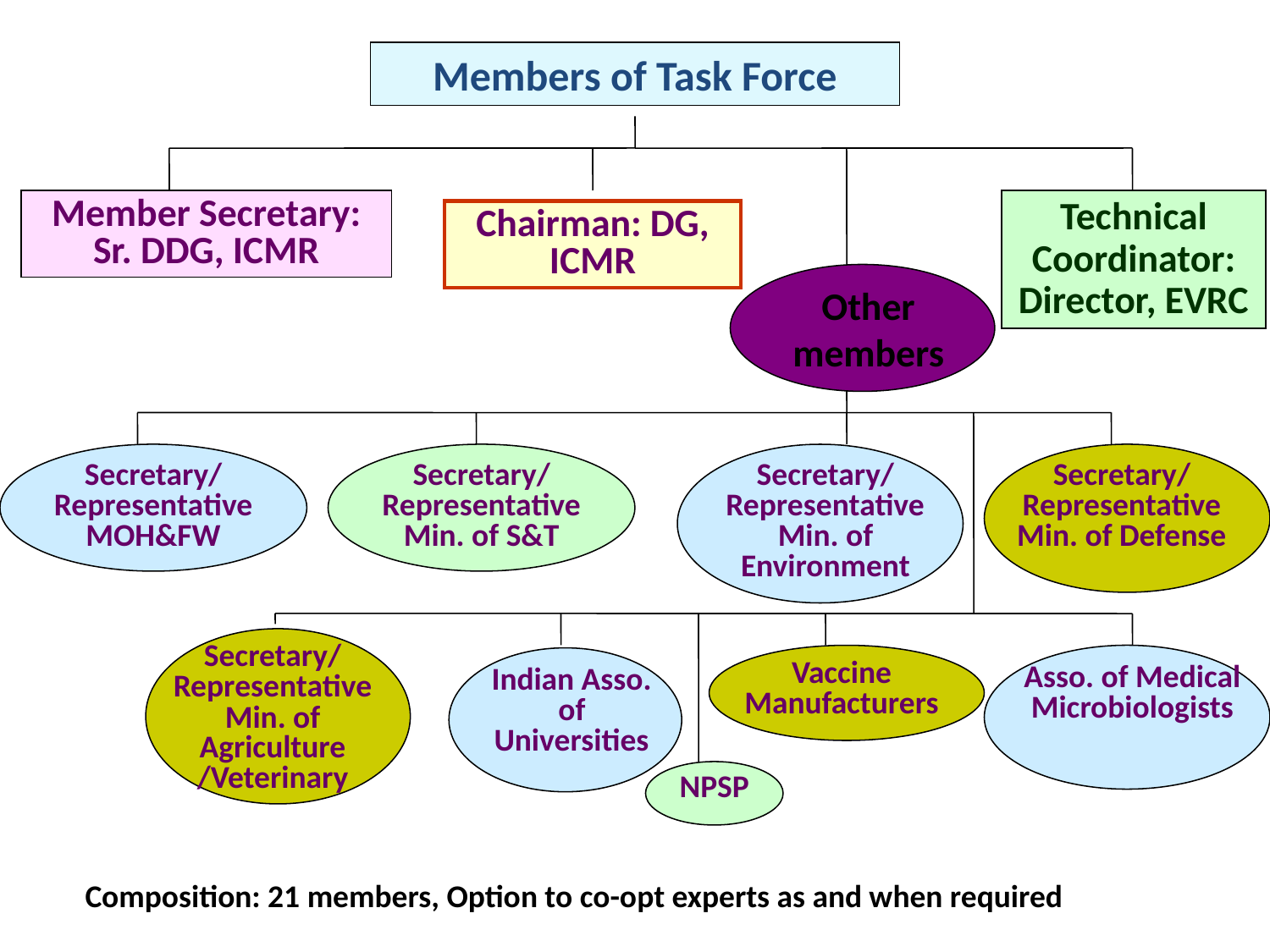

Members of Task Force

Member Secretary: Sr. DDG, ICMR
Technical Coordinator: Director, EVRC
Chairman: DG, ICMR

Other members

Secretary/ Representative MOH&FW

Secretary/ Representative Min. of S&T

Secretary/ Representative Min. of Environment
Secretary/ Representative Min. of Defense

Secretary/ Representative Min. of Agriculture /Veterinary

Vaccine Manufacturers
Asso. of Medical Microbiologists
Indian Asso. of Universities

NPSP
Composition: 21 members, Option to co-opt experts as and when required